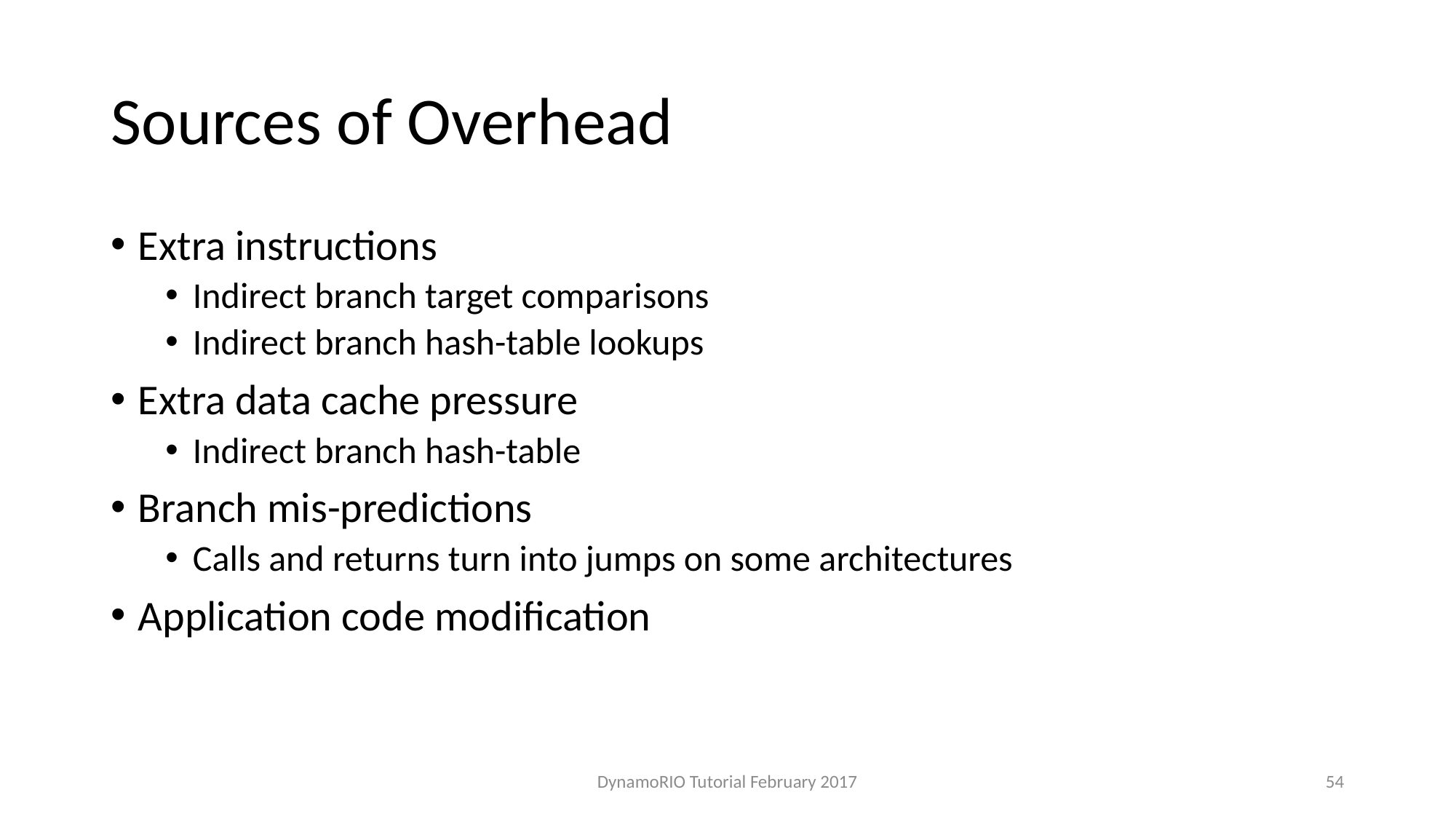

# Sources of Overhead
Extra instructions
Indirect branch target comparisons
Indirect branch hash-table lookups
Extra data cache pressure
Indirect branch hash-table
Branch mis-predictions
Calls and returns turn into jumps on some architectures
Application code modification
54
DynamoRIO Tutorial February 2017